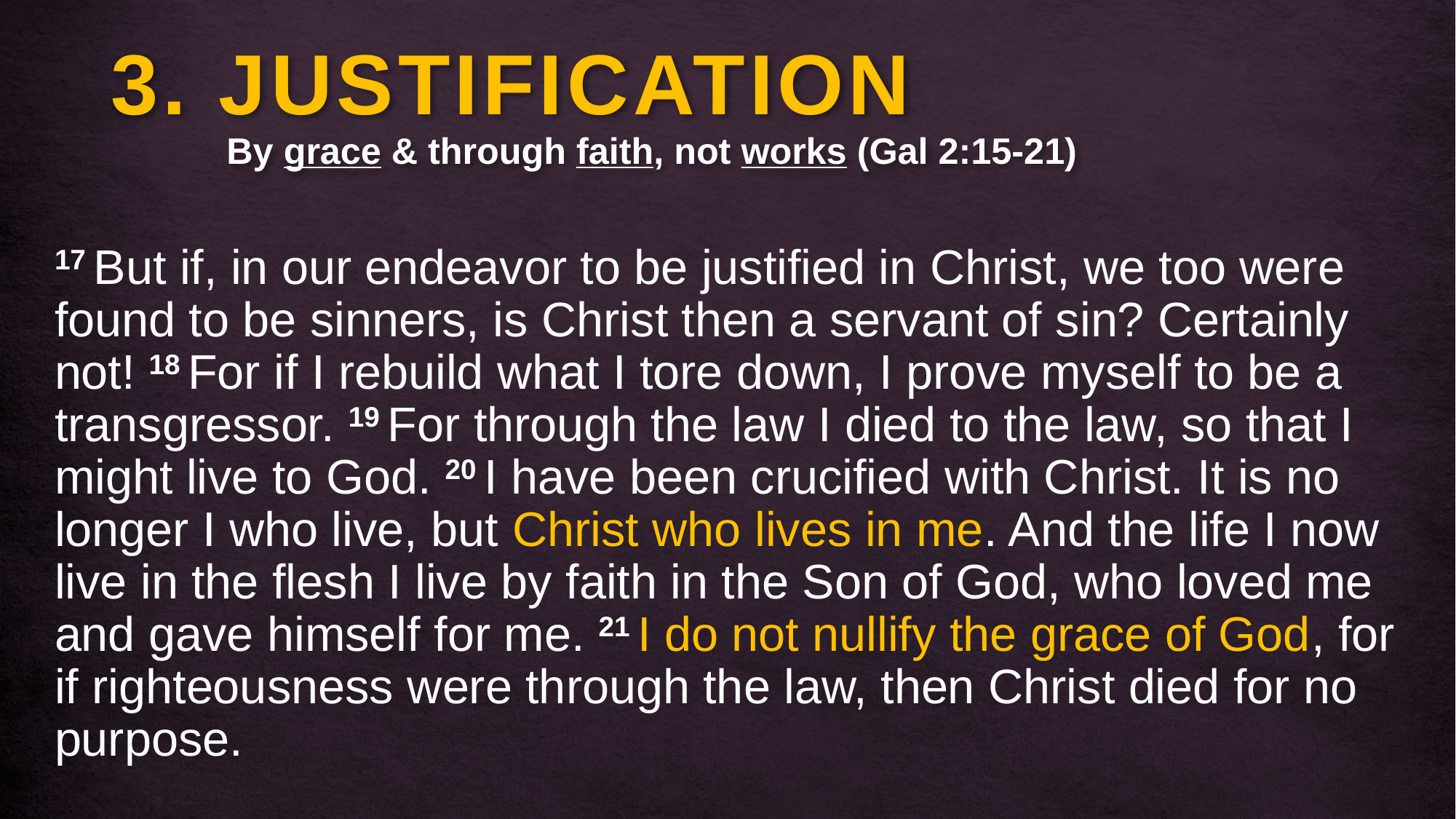

# 3. JUSTIFICATION By grace & through faith, not works (Gal 2:15-21)
17 But if, in our endeavor to be justified in Christ, we too were found to be sinners, is Christ then a servant of sin? Certainly not! 18 For if I rebuild what I tore down, I prove myself to be a transgressor. 19 For through the law I died to the law, so that I might live to God. 20 I have been crucified with Christ. It is no longer I who live, but Christ who lives in me. And the life I now live in the flesh I live by faith in the Son of God, who loved me and gave himself for me. 21 I do not nullify the grace of God, for if righteousness were through the law, then Christ died for no purpose.